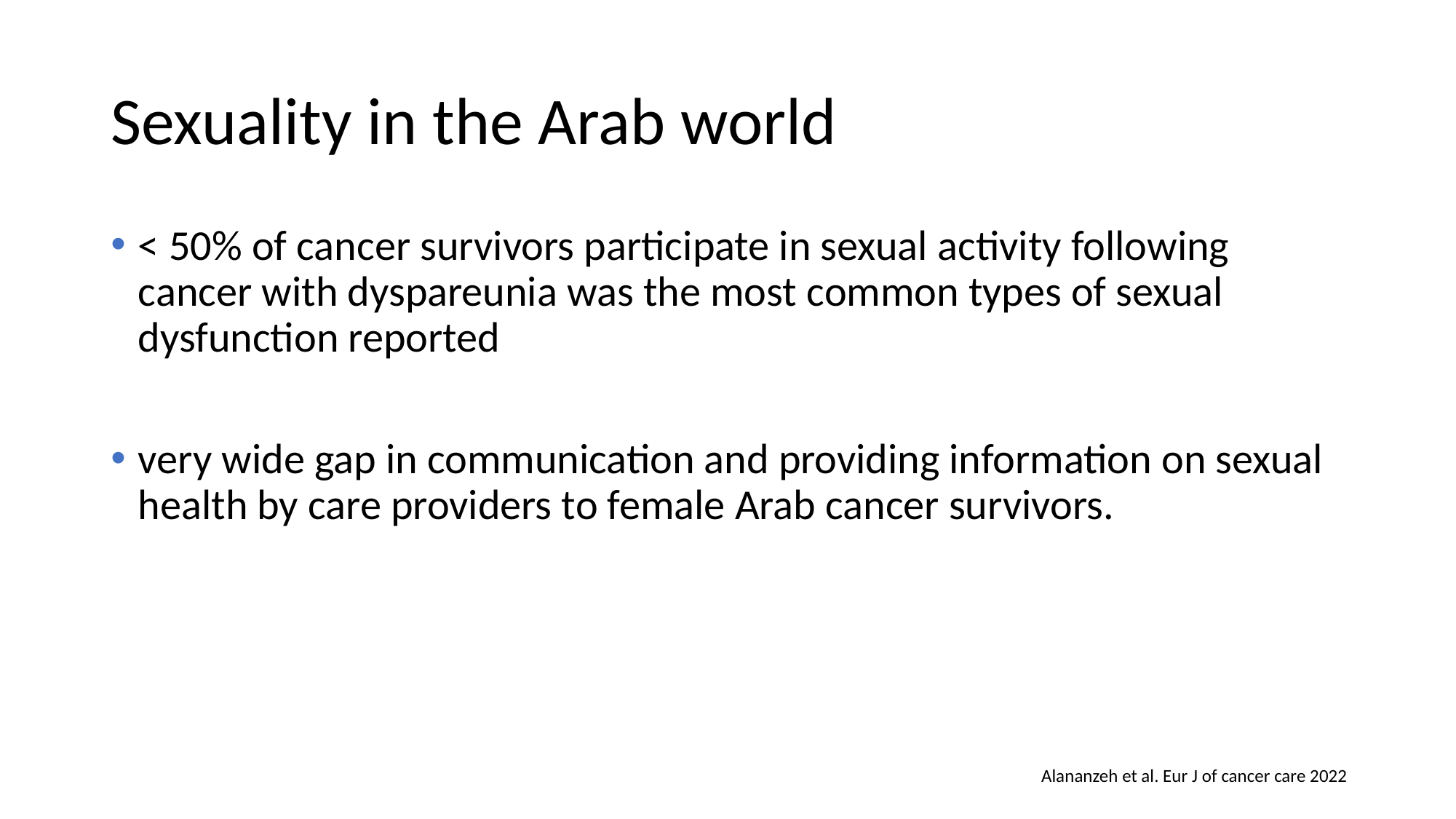

# Sexuality in the Arab world
< 50% of cancer survivors participate in sexual activity following cancer with dyspareunia was the most common types of sexual dysfunction reported

very wide gap in communication and providing information on sexual health by care providers to female Arab cancer survivors.
Alananzeh et al. Eur J of cancer care 2022